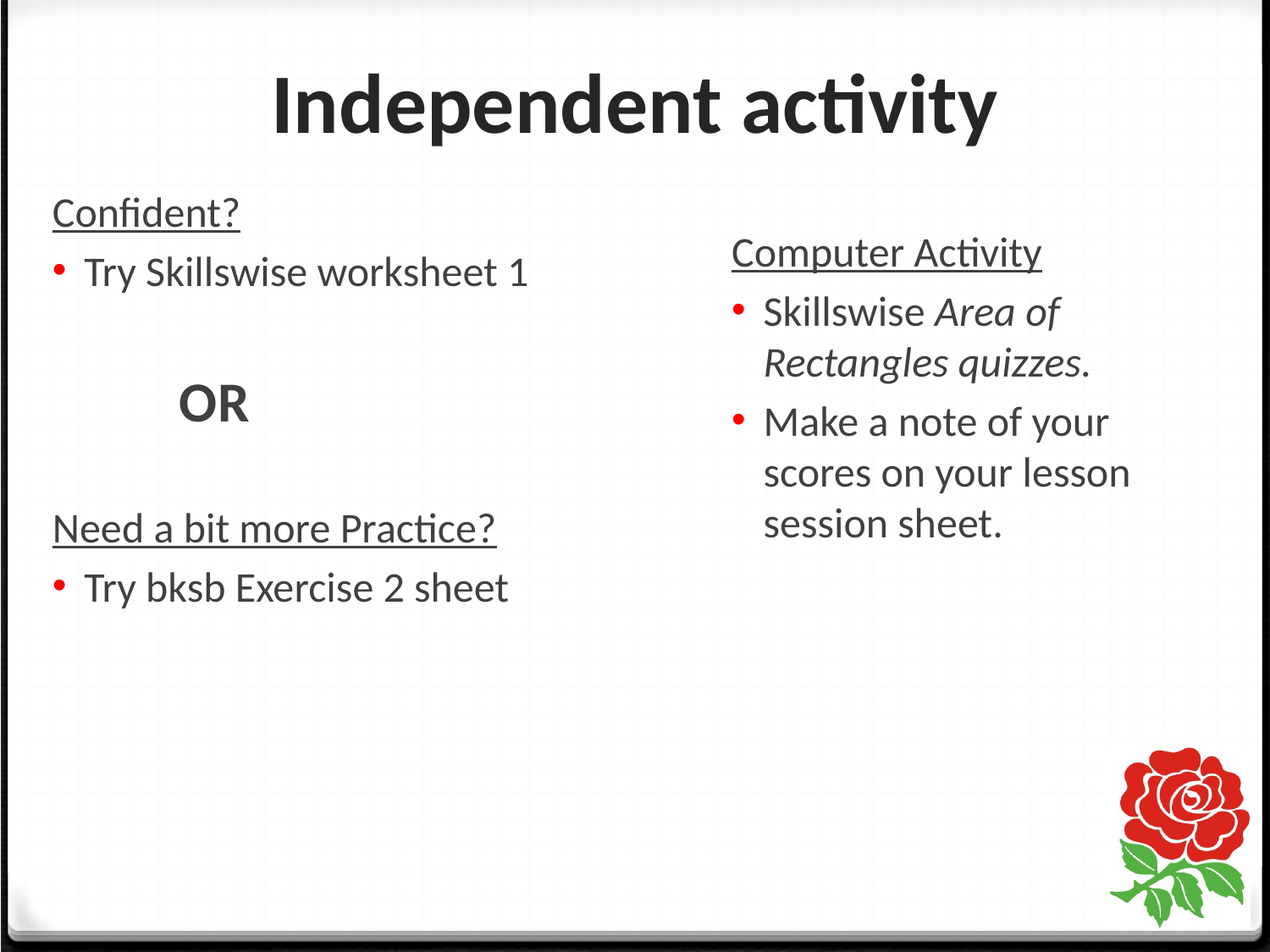

# Independent activity
Confident?
Try Skillswise worksheet 1

OR

Need a bit more Practice?
Try bksb Exercise 2 sheet

Computer Activity
Skillswise Area of Rectangles quizzes.
Make a note of your scores on your lesson  session sheet.